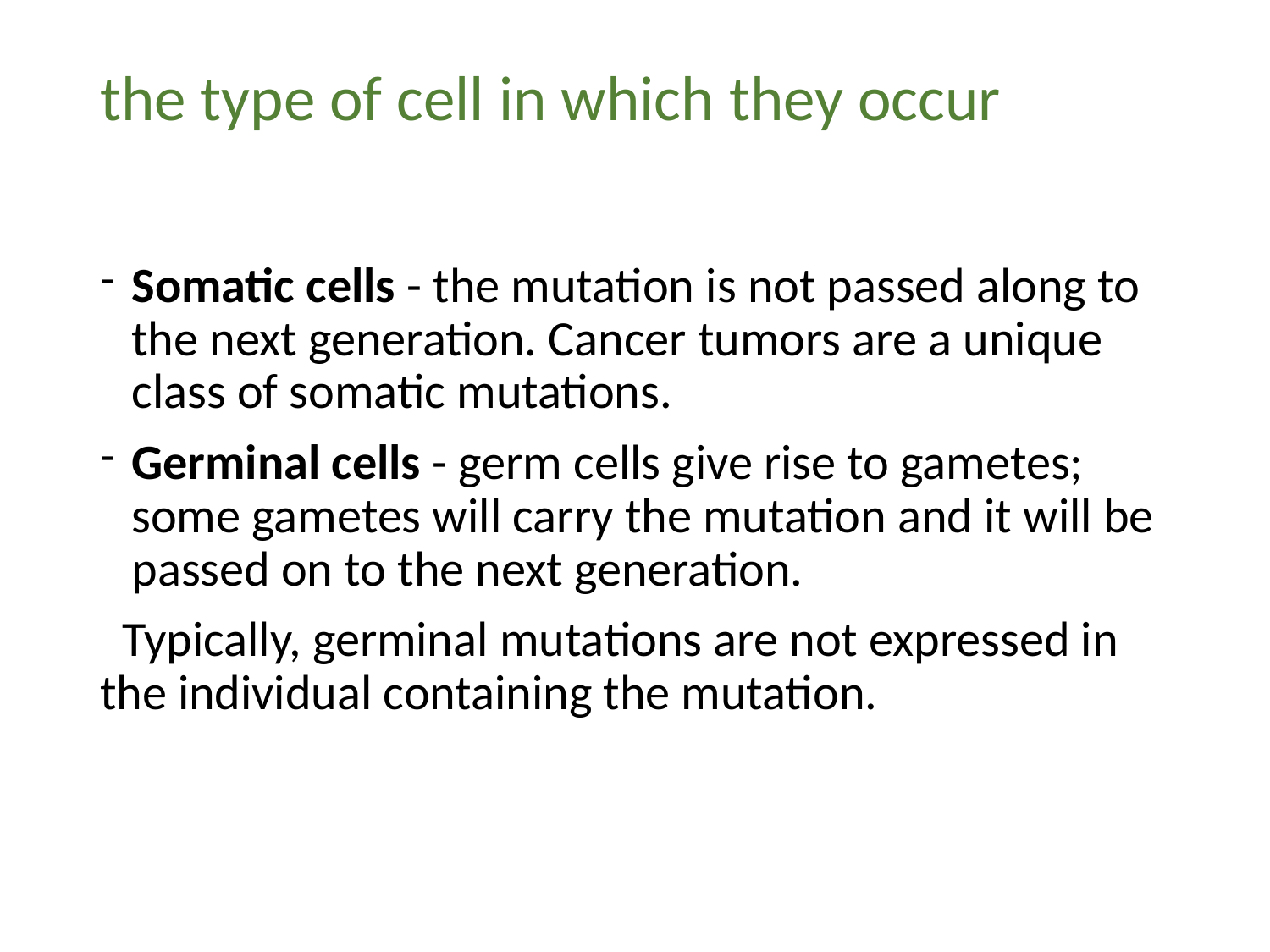

the type of cell in which they occur
Somatic cells - the mutation is not passed along to the next generation. Cancer tumors are a unique class of somatic mutations.
Germinal cells - germ cells give rise to gametes; some gametes will carry the mutation and it will be passed on to the next generation.
  Typically, germinal mutations are not expressed in the individual containing the mutation.